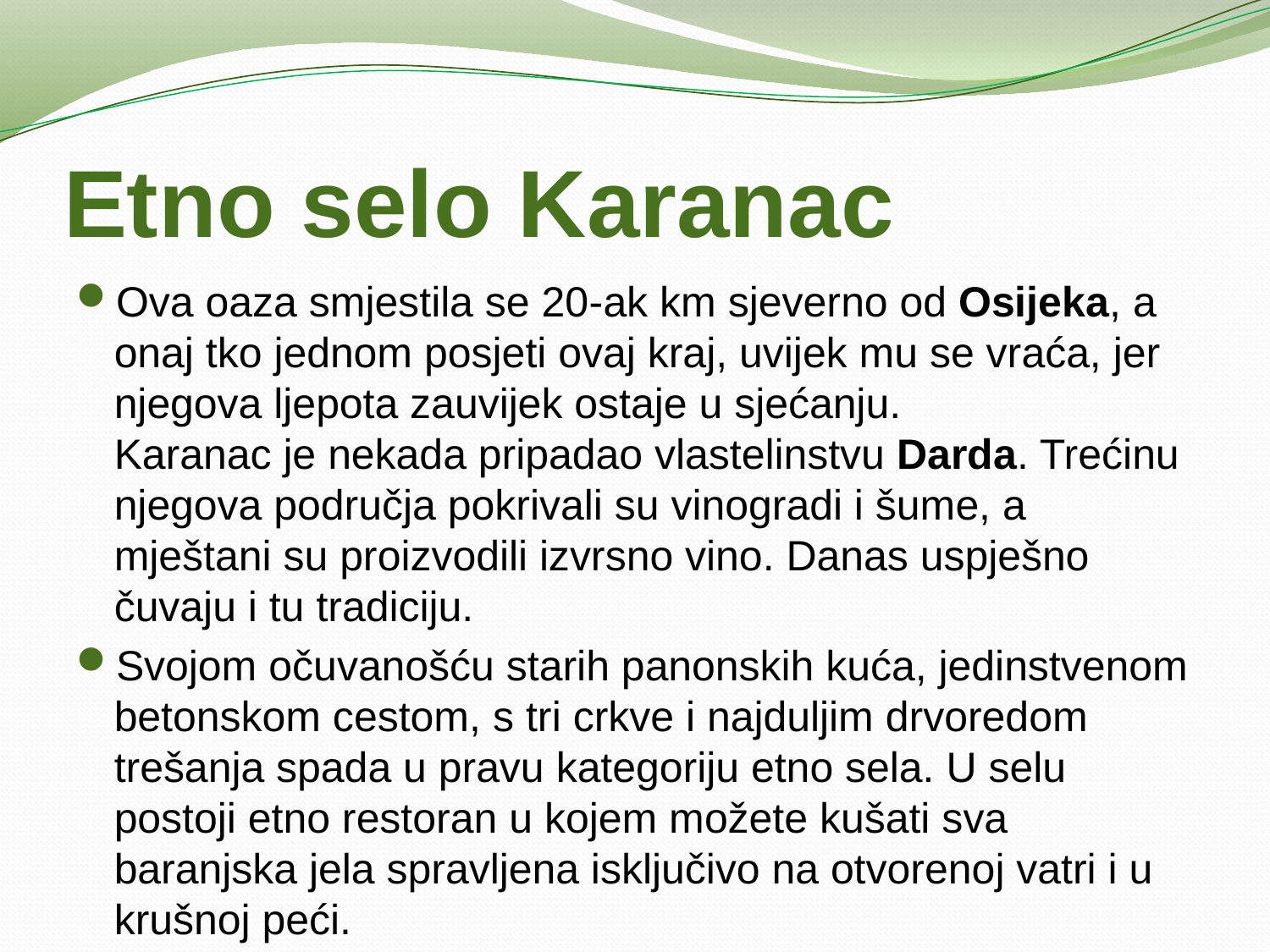

# Etno selo Karanac
Ova oaza smjestila se 20-ak km sjeverno od Osijeka, a onaj tko jednom posjeti ovaj kraj, uvijek mu se vraća, jer njegova ljepota zauvijek ostaje u sjećanju.
Karanac je nekada pripadao vlastelinstvu Darda. Trećinu njegova područja pokrivali su vinogradi i šume, a mještani su proizvodili izvrsno vino. Danas uspješno čuvaju i tu tradiciju.
Svojom očuvanošću starih panonskih kuća, jedinstvenom betonskom cestom, s tri crkve i najduljim drvoredom trešanja spada u pravu kategoriju etno sela. U selu postoji etno restoran u kojem možete kušati sva baranjska jela spravljena isključivo na otvorenoj vatri i u krušnoj peći.